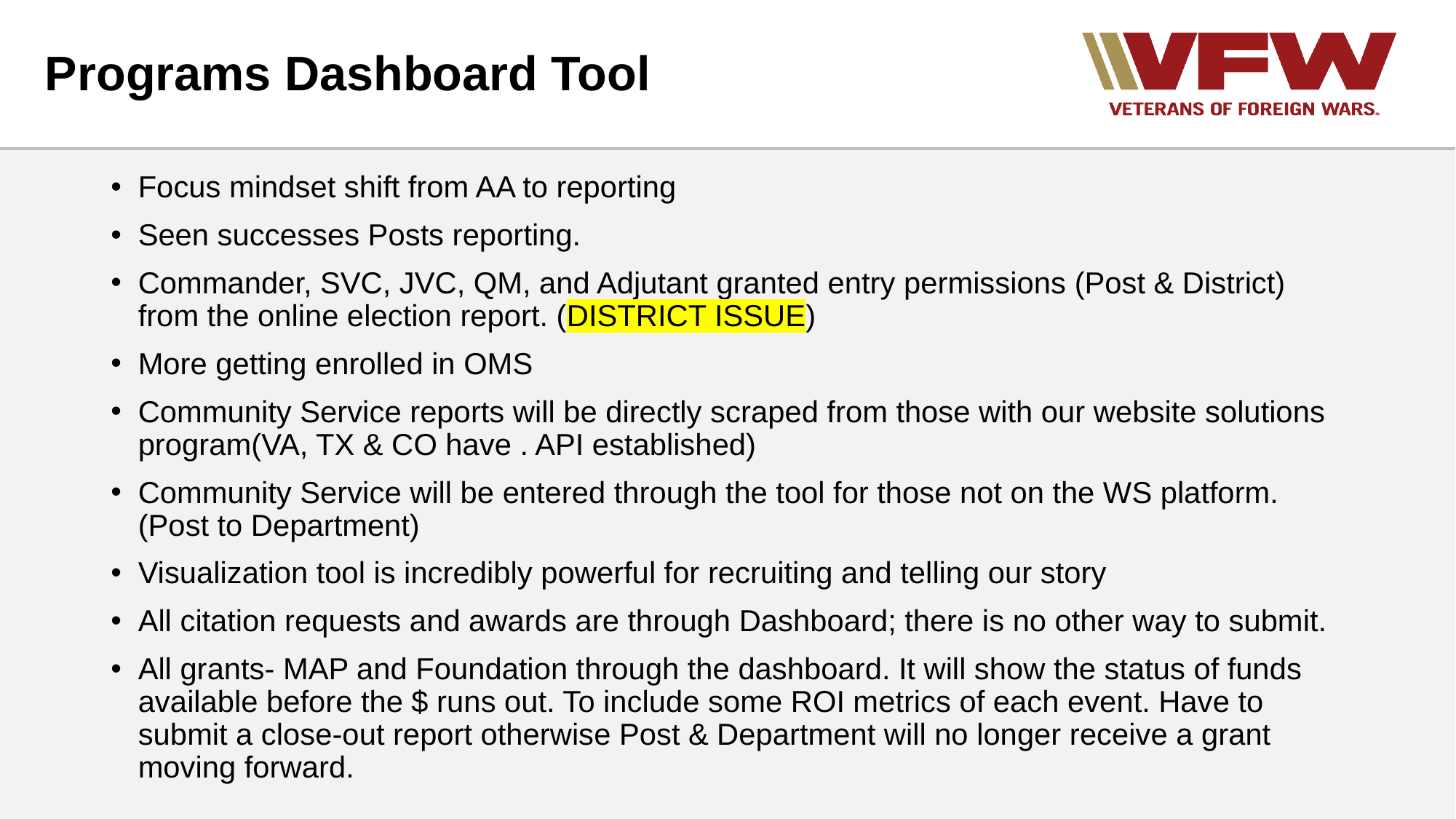

# Programs Dashboard Tool
Focus mindset shift from AA to reporting
Seen successes Posts reporting.
Commander, SVC, JVC, QM, and Adjutant granted entry permissions (Post & District) from the online election report. (DISTRICT ISSUE)
More getting enrolled in OMS
Community Service reports will be directly scraped from those with our website solutions program(VA, TX & CO have . API established)
Community Service will be entered through the tool for those not on the WS platform. (Post to Department)
Visualization tool is incredibly powerful for recruiting and telling our story
All citation requests and awards are through Dashboard; there is no other way to submit.
All grants- MAP and Foundation through the dashboard. It will show the status of funds available before the $ runs out. To include some ROI metrics of each event. Have to submit a close-out report otherwise Post & Department will no longer receive a grant moving forward.